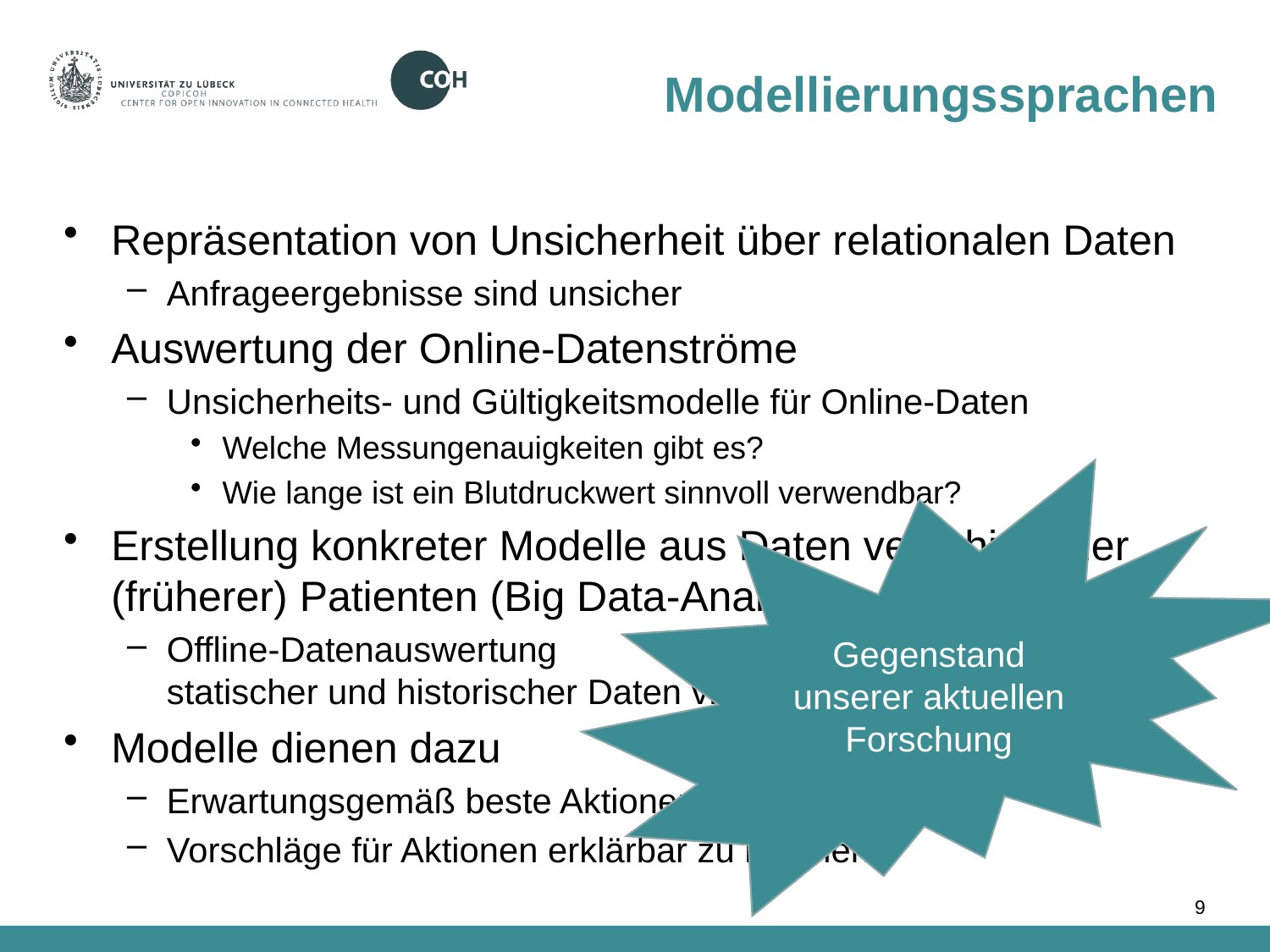

# Modellierungssprachen
Repräsentation von Unsicherheit über relationalen Daten
Anfrageergebnisse sind unsicher
Auswertung der Online-Datenströme
Unsicherheits- und Gültigkeitsmodelle für Online-Daten
Welche Messungenauigkeiten gibt es?
Wie lange ist ein Blutdruckwert sinnvoll verwendbar?
Erstellung konkreter Modelle aus Daten verschiedener (früherer) Patienten (Big Data-Analyse)
Offline-Datenauswertung
statischer und historischer Daten vieler früherer Patienten
Modelle dienen dazu
Erwartungsgemäß beste Aktionen zu berechnen
Vorschläge für Aktionen erklärbar zu machen

Gegenstand unserer aktuellen Forschung
9